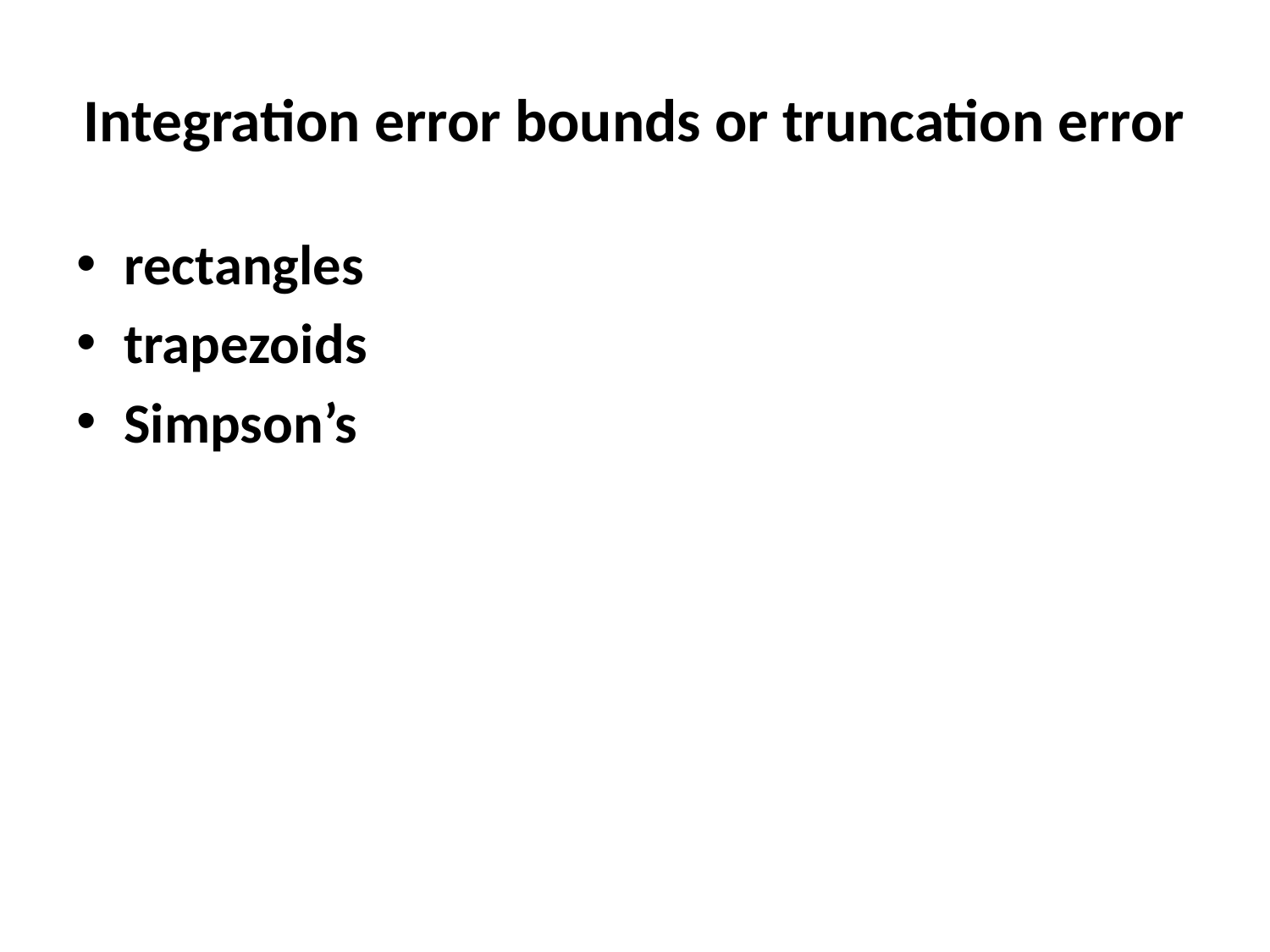

# Integration error bounds or truncation error
rectangles
trapezoids
Simpson’s